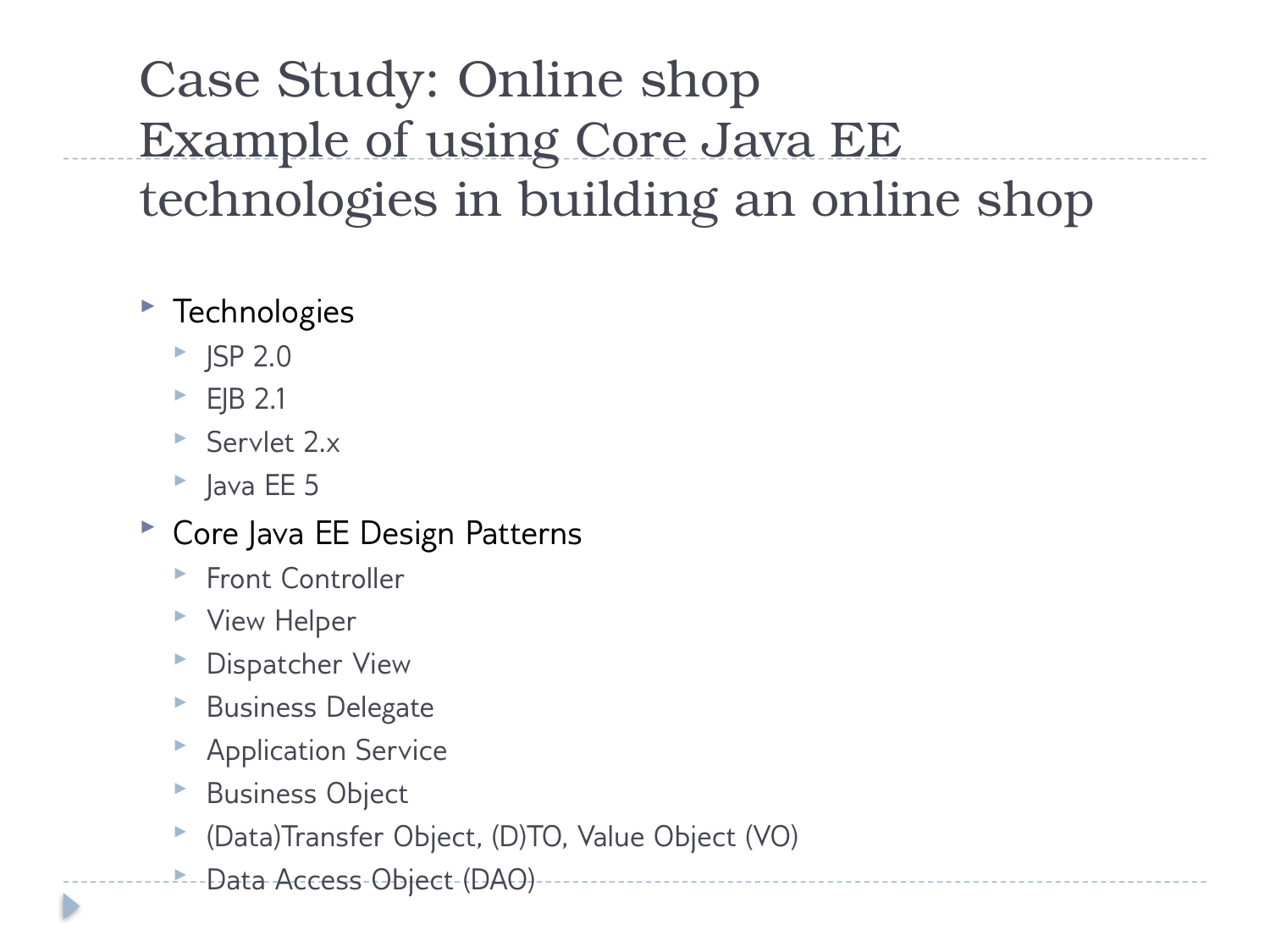

# Case Study: Online shop Example of using Core Java EE technologies in building an online shop

Technologies
JSP 2.0
EJB 2.1
Servlet 2.x
Java EE 5
Core Java EE Design Patterns
Front Controller
View Helper
Dispatcher View
Business Delegate
Application Service
Business Object
(Data)Transfer Object, (D)TO, Value Object (VO)
Data Access Object (DAO)